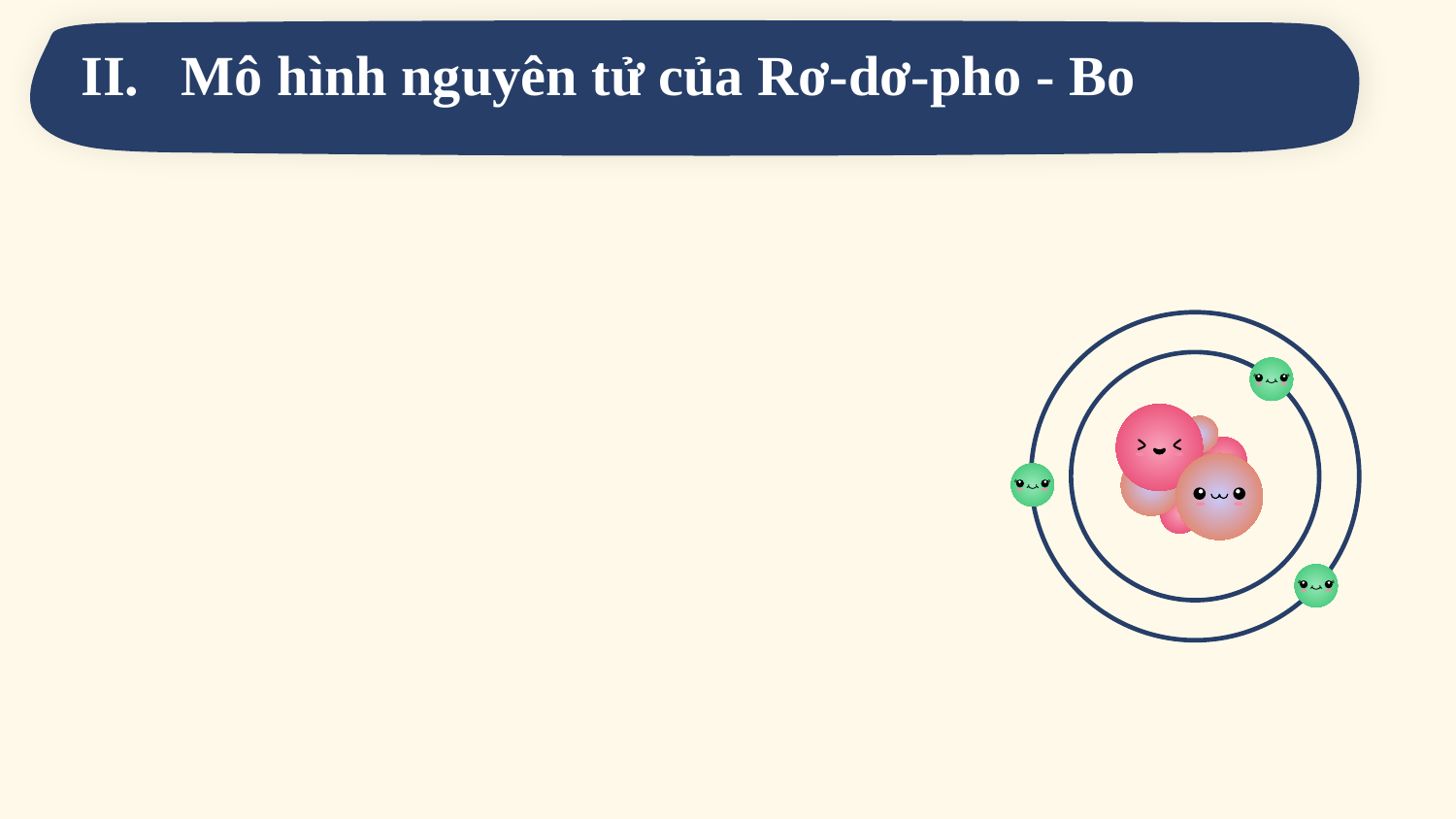

# II.   Mô hình nguyên tử của Rơ-dơ-pho - Bo